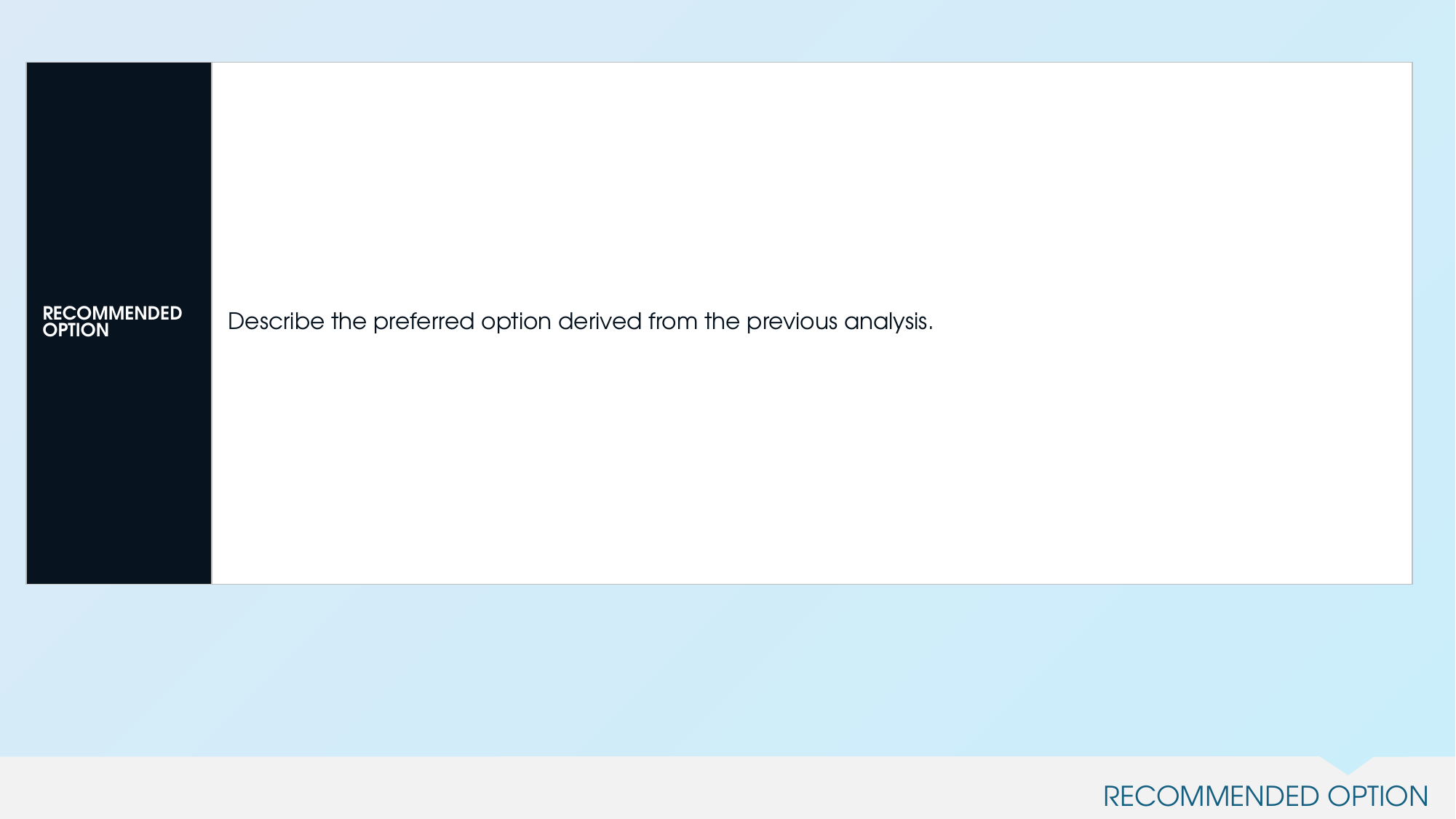

| RECOMMENDED OPTION | Describe the preferred option derived from the previous analysis. |
| --- | --- |

RECOMMENDED OPTION